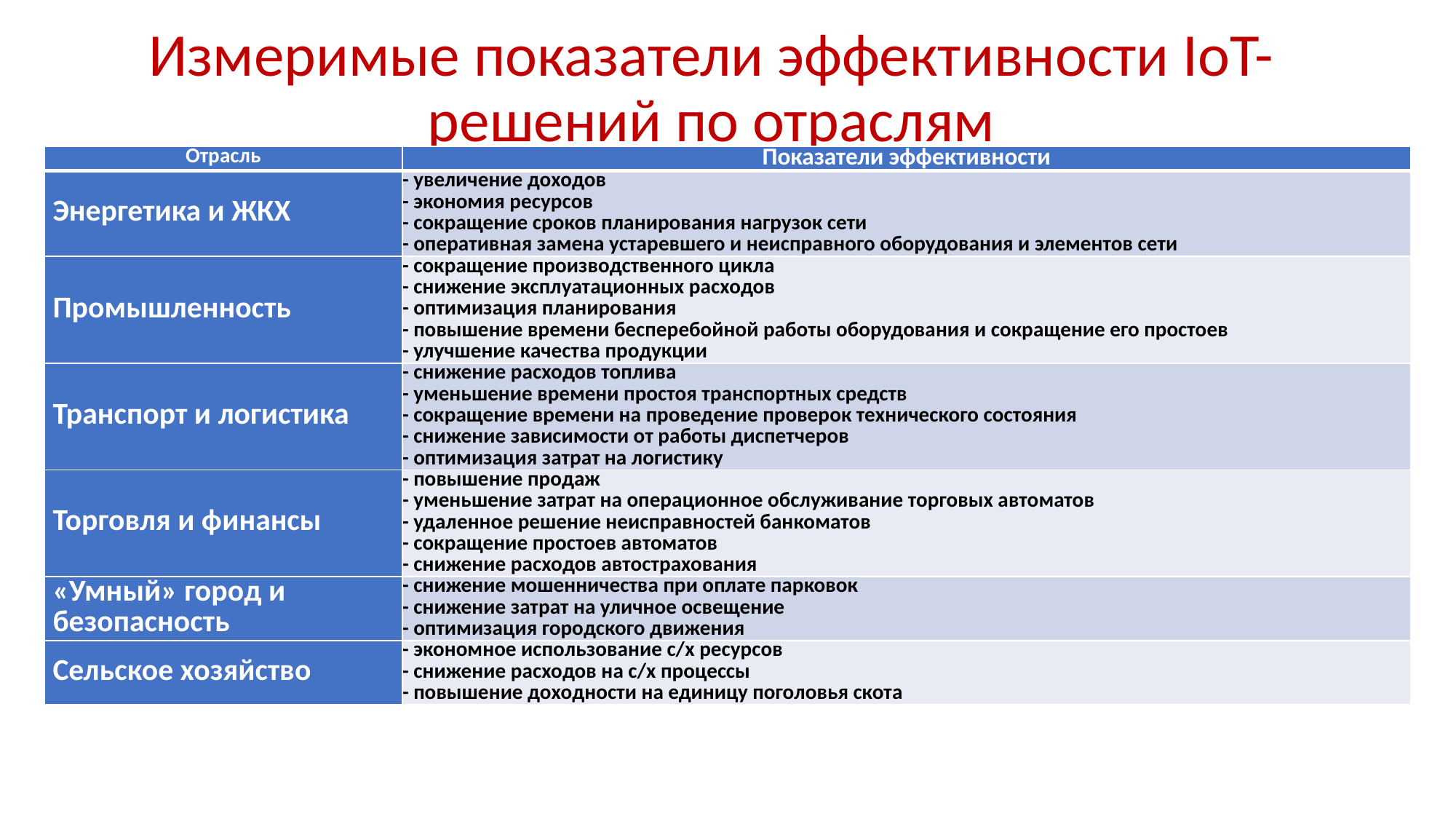

# Измеримые показатели эффективности IoT-решений по отраслям
| Отрасль | Показатели эффективности |
| --- | --- |
| Энергетика и ЖКХ | - увеличение доходов - экономия ресурсов - сокращение сроков планирования нагрузок сети - оперативная замена устаревшего и неисправного оборудования и элементов сети |
| Промышленность | - сокращение производственного цикла - снижение эксплуатационных расходов - оптимизация планирования - повышение времени бесперебойной работы оборудования и сокращение его простоев - улучшение качества продукции |
| Транспорт и логистика | - снижение расходов топлива - уменьшение времени простоя транспортных средств - сокращение времени на проведение проверок технического состояния - снижение зависимости от работы диспетчеров - оптимизация затрат на логистику |
| Торговля и финансы | - повышение продаж - уменьшение затрат на операционное обслуживание торговых автоматов - удаленное решение неисправностей банкоматов - сокращение простоев автоматов - снижение расходов автострахования |
| «Умный» город и безопасность | - снижение мошенничества при оплате парковок - снижение затрат на уличное освещение - оптимизация городского движения |
| Сельское хозяйство | - экономное использование с/х ресурсов - снижение расходов на с/х процессы - повышение доходности на единицу поголовья скота |